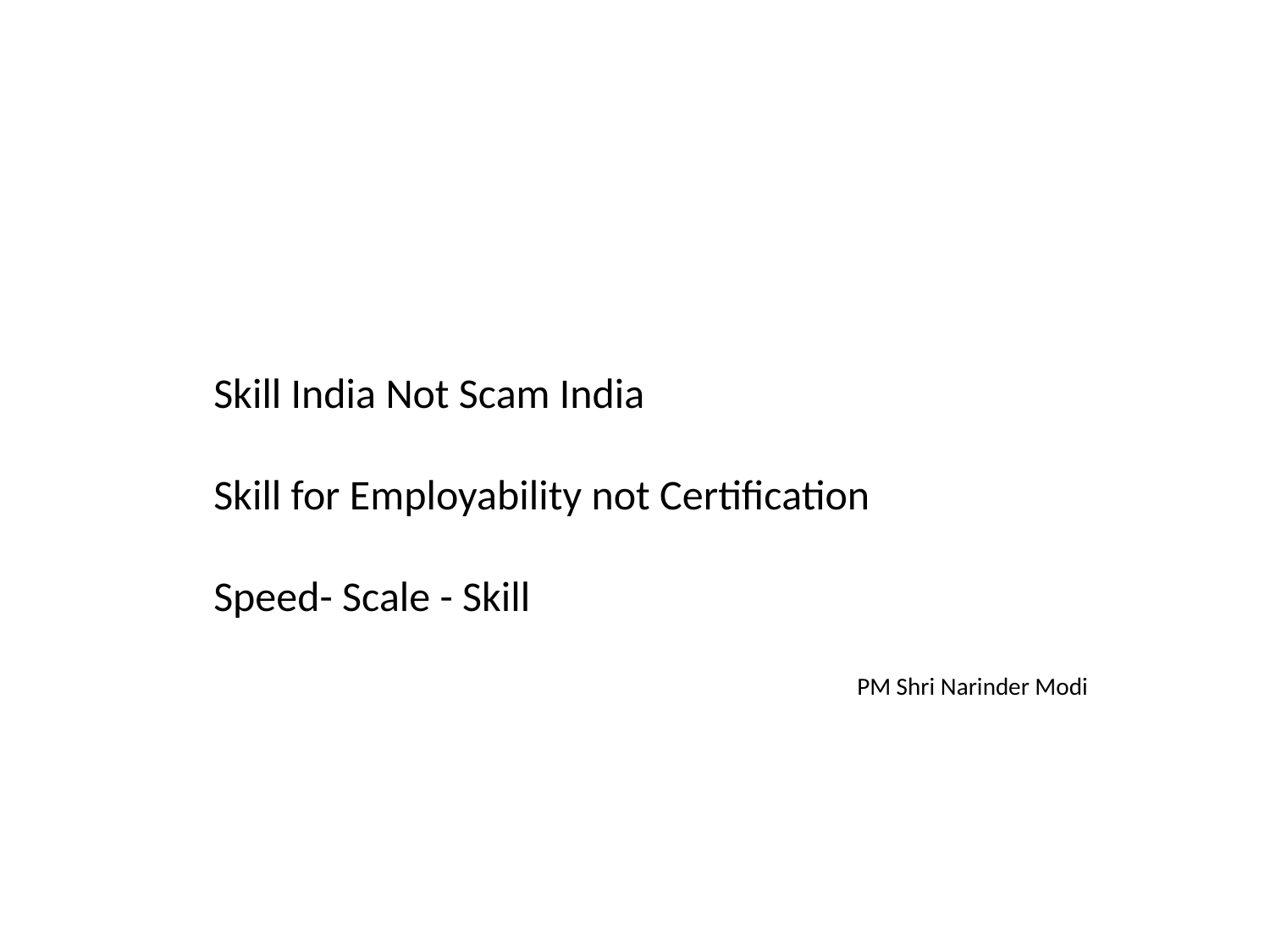

Skill India Not Scam India

Skill for Employability not Certification

Speed- Scale - Skill

PM Shri Narinder Modi